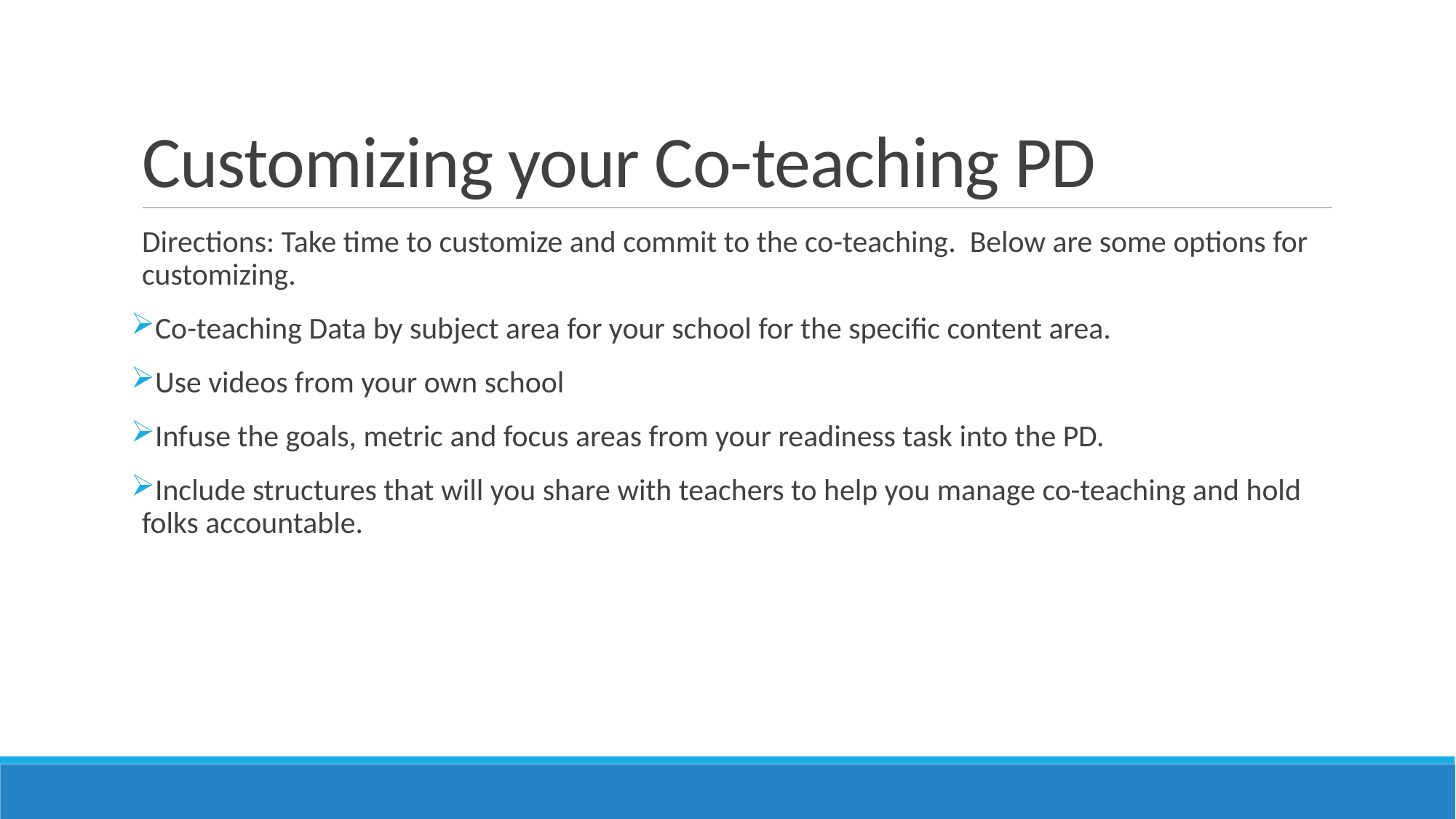

# Customizing your Co-teaching PD
Directions: Take time to customize and commit to the co-teaching.  Below are some options for customizing.
Co-teaching Data by subject area for your school for the specific content area.
Use videos from your own school
Infuse the goals, metric and focus areas from your readiness task into the PD.
Include structures that will you share with teachers to help you manage co-teaching and hold folks accountable.